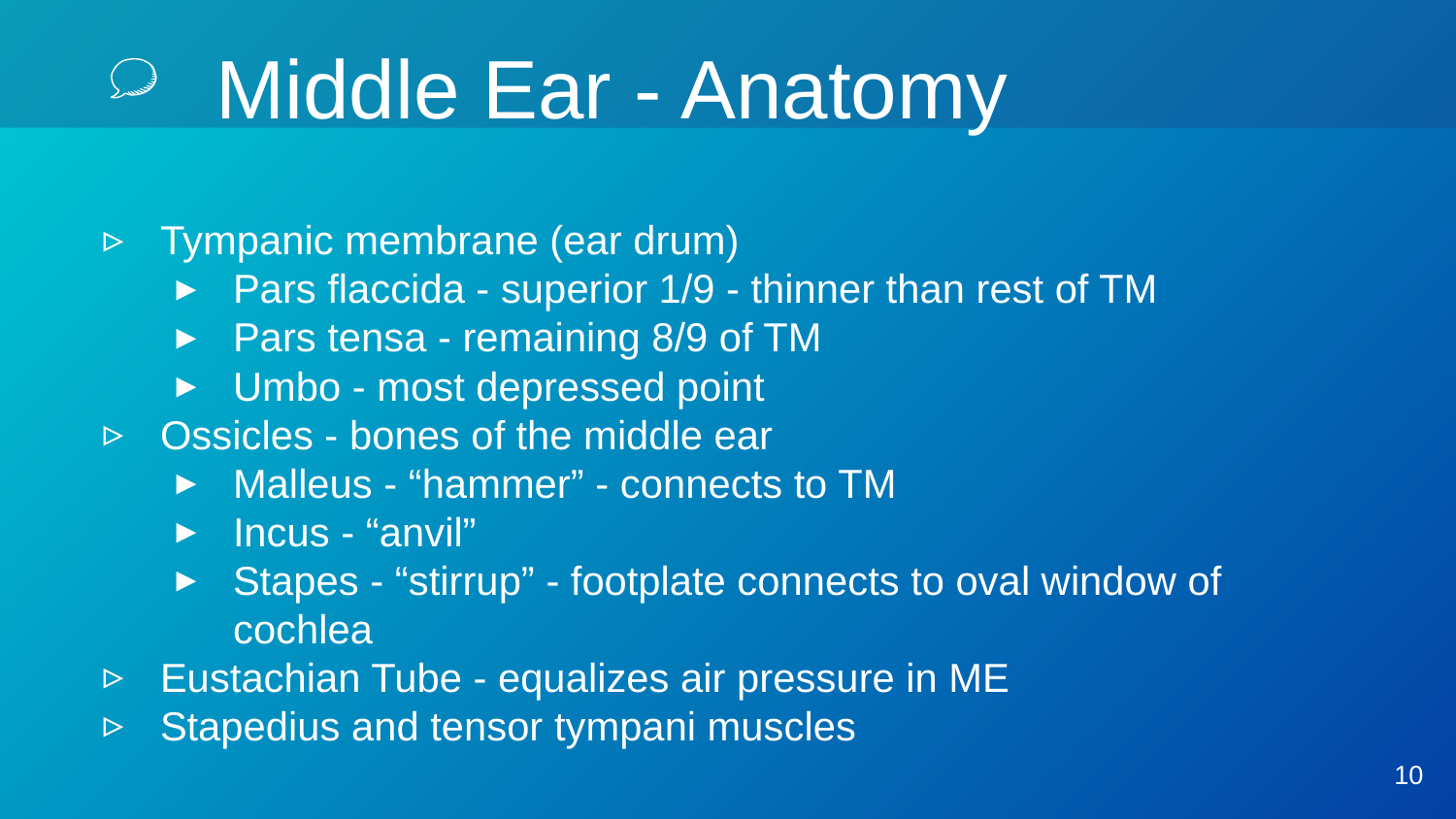

# Middle Ear - Anatomy
Tympanic membrane (ear drum)
Pars flaccida - superior 1/9 - thinner than rest of TM
Pars tensa - remaining 8/9 of TM
Umbo - most depressed point
Ossicles - bones of the middle ear
Malleus - “hammer” - connects to TM
Incus - “anvil”
Stapes - “stirrup” - footplate connects to oval window of cochlea
Eustachian Tube - equalizes air pressure in ME
Stapedius and tensor tympani muscles
10